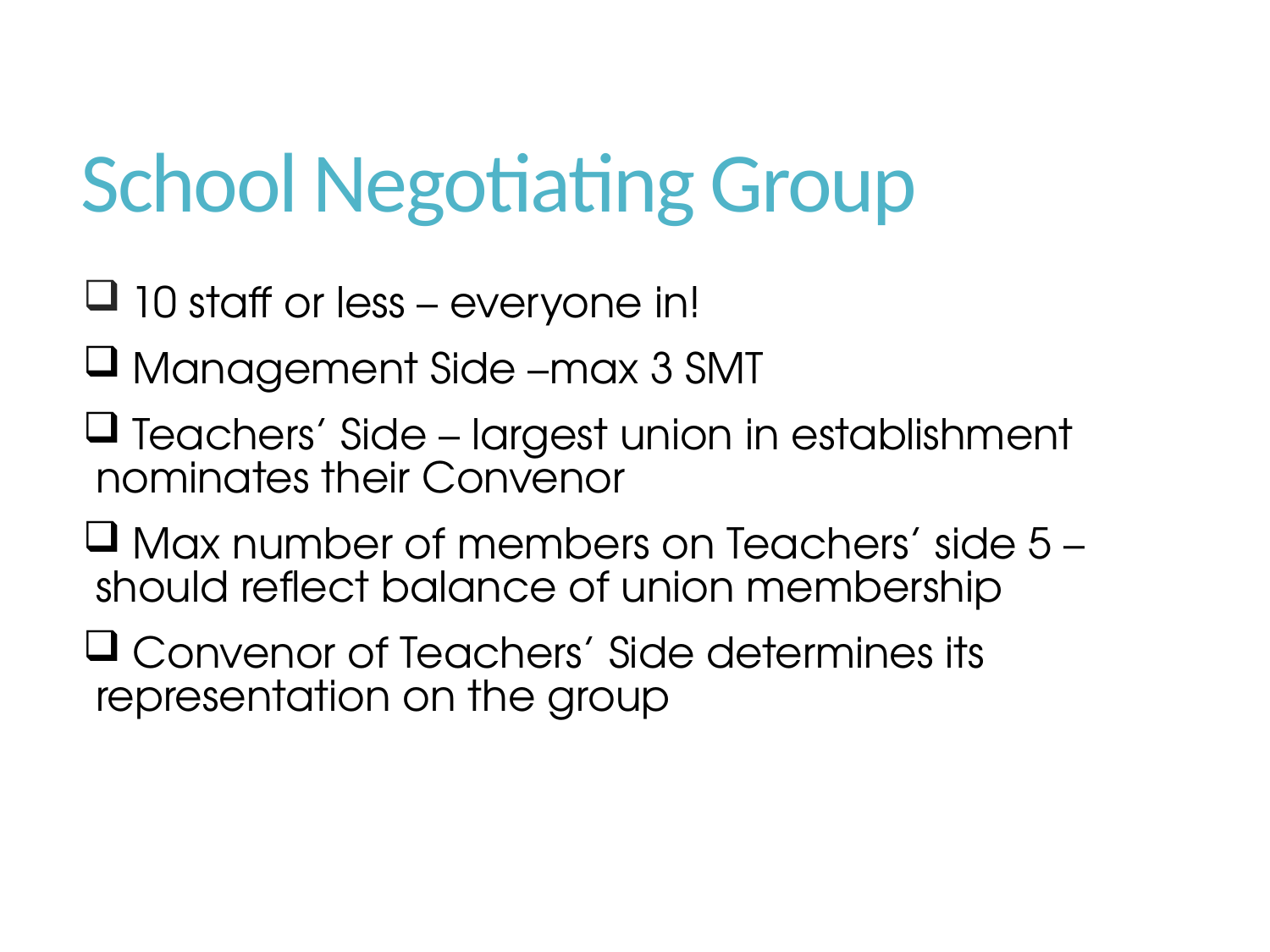

# School Negotiating Group
 10 staff or less – everyone in!
 Management Side –max 3 SMT
 Teachers’ Side – largest union in establishment nominates their Convenor
 Max number of members on Teachers’ side 5 – should reflect balance of union membership
 Convenor of Teachers’ Side determines its representation on the group